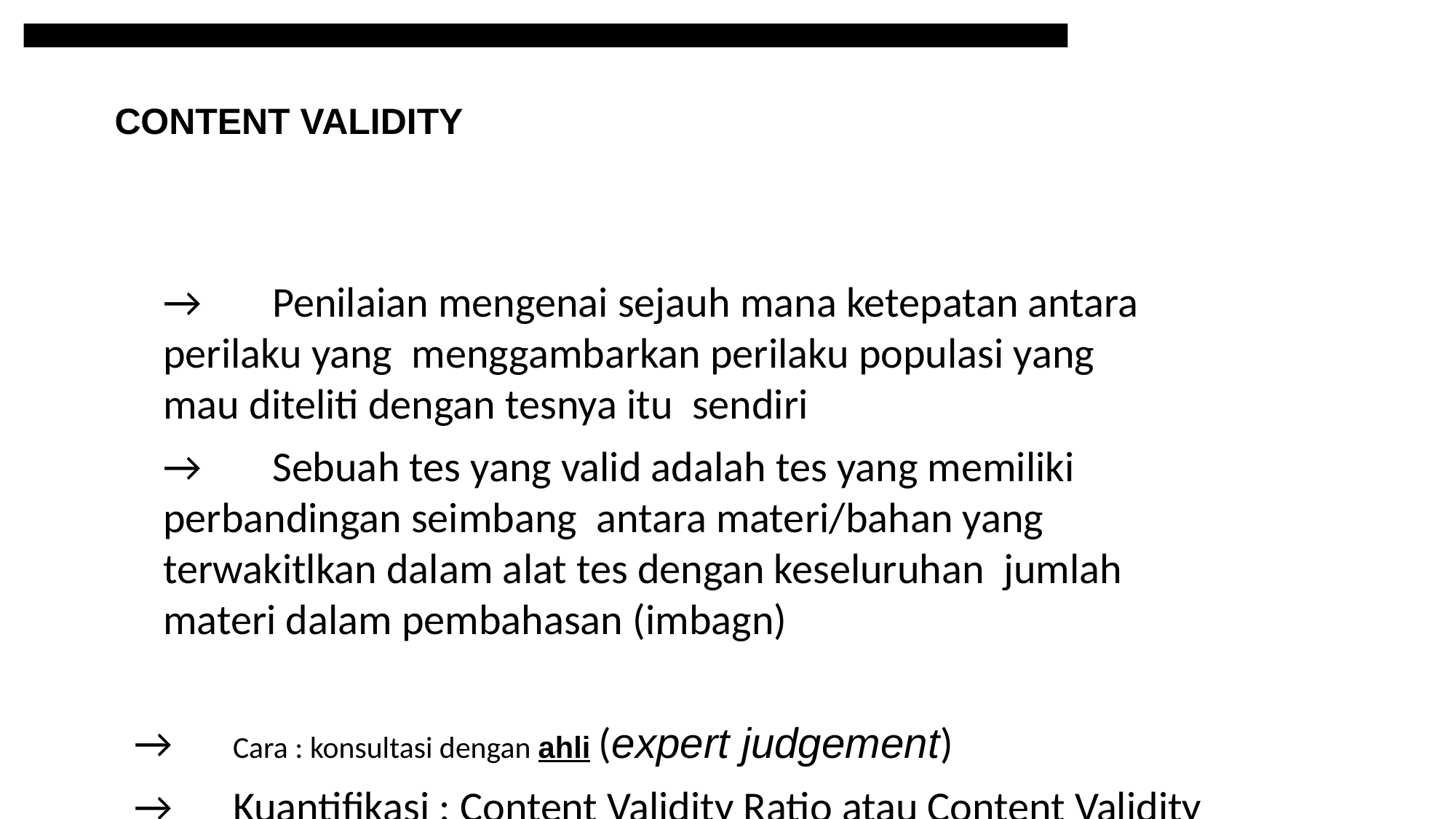

# CONTENT VALIDITY
→	Penilaian mengenai sejauh mana ketepatan antara perilaku yang  menggambarkan perilaku populasi yang mau diteliti dengan tesnya itu  sendiri
→	Sebuah tes yang valid adalah tes yang memiliki perbandingan seimbang  antara materi/bahan yang terwakitlkan dalam alat tes dengan keseluruhan  jumlah materi dalam pembahasan (imbagn)

→	Cara : konsultasi dengan ahli (expert judgement)
→	Kuantifikasi : Content Validity Ratio atau Content Validity Index
Intinya menghitung derajat kesetujuan antar penilai
35